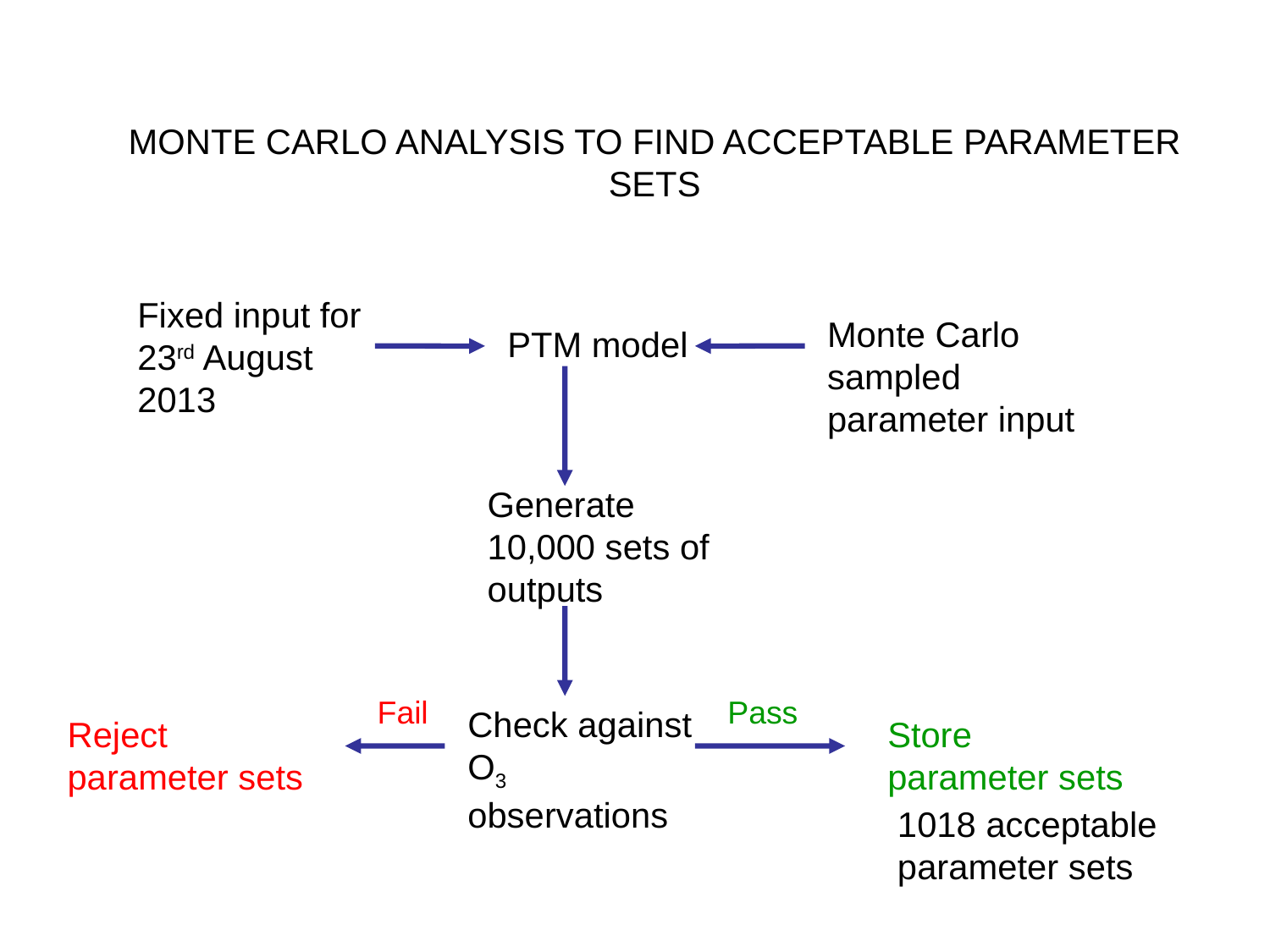

# MONTE CARLO ANALYSIS TO FIND ACCEPTABLE PARAMETER SETS
Fixed input for 23rd August 2013
Monte Carlo sampled parameter input
PTM model

Generate 10,000 sets of outputs

Fail
Pass
Check against O3 observations
Reject parameter sets
Store parameter sets

1018 acceptable parameter sets